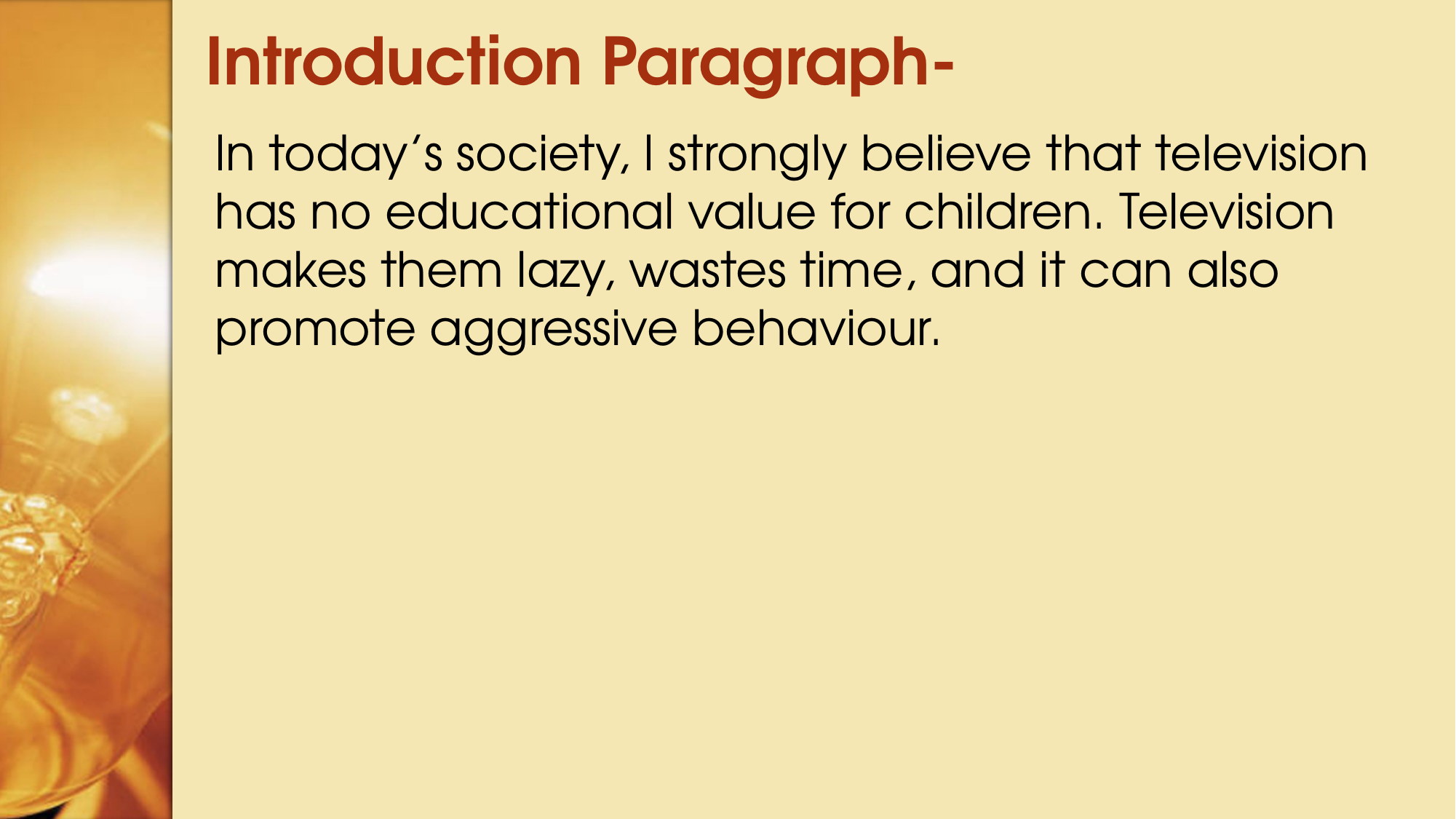

# Introduction Paragraph-
In today’s society, I strongly believe that television has no educational value for children. Television makes them lazy, wastes time, and it can also promote aggressive behaviour.